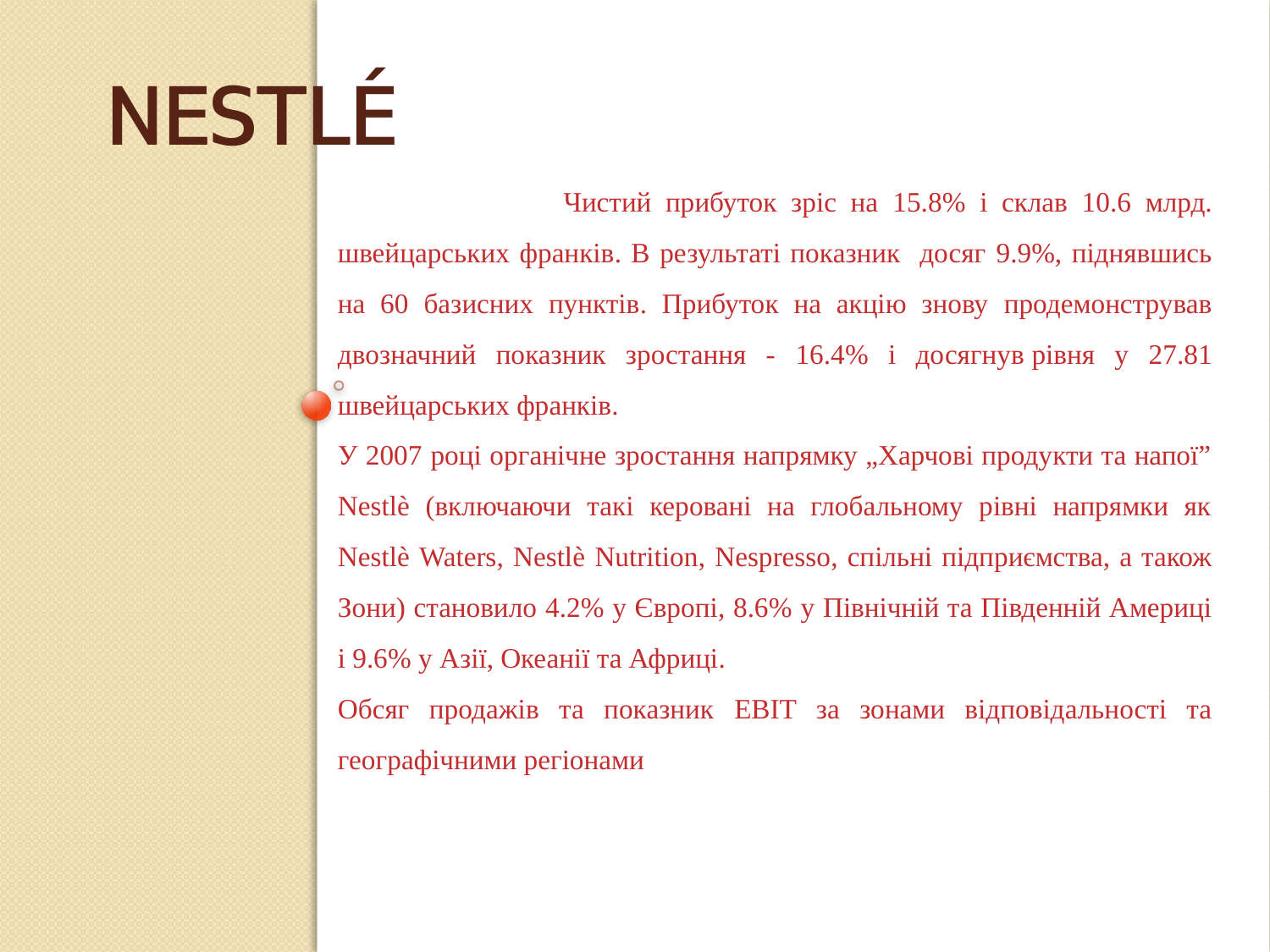

Nestlé
# Чистий прибуток зріс на 15.8% і склав 10.6 млрд. швейцарських франків. В результаті показник  досяг 9.9%, піднявшись на 60 базисних пунктів. Прибуток на акцію знову продемонстрував двозначний показник зростання - 16.4% і досягнув рівня у 27.81 швейцарських франків.
У 2007 році органічне зростання напрямку „Харчові продукти та напої” Nestlè (включаючи такі керовані на глобальному рівні напрямки як Nestlè Waters, Nestlè Nutrition, Nespresso, спільні підприємства, а також Зони) становило 4.2% у Європі, 8.6% у Північній та Південній Америці і 9.6% у Азії, Океанії та Африці.
Обсяг продажів та показник EBIT за зонами відповідальності та географічними регіонами